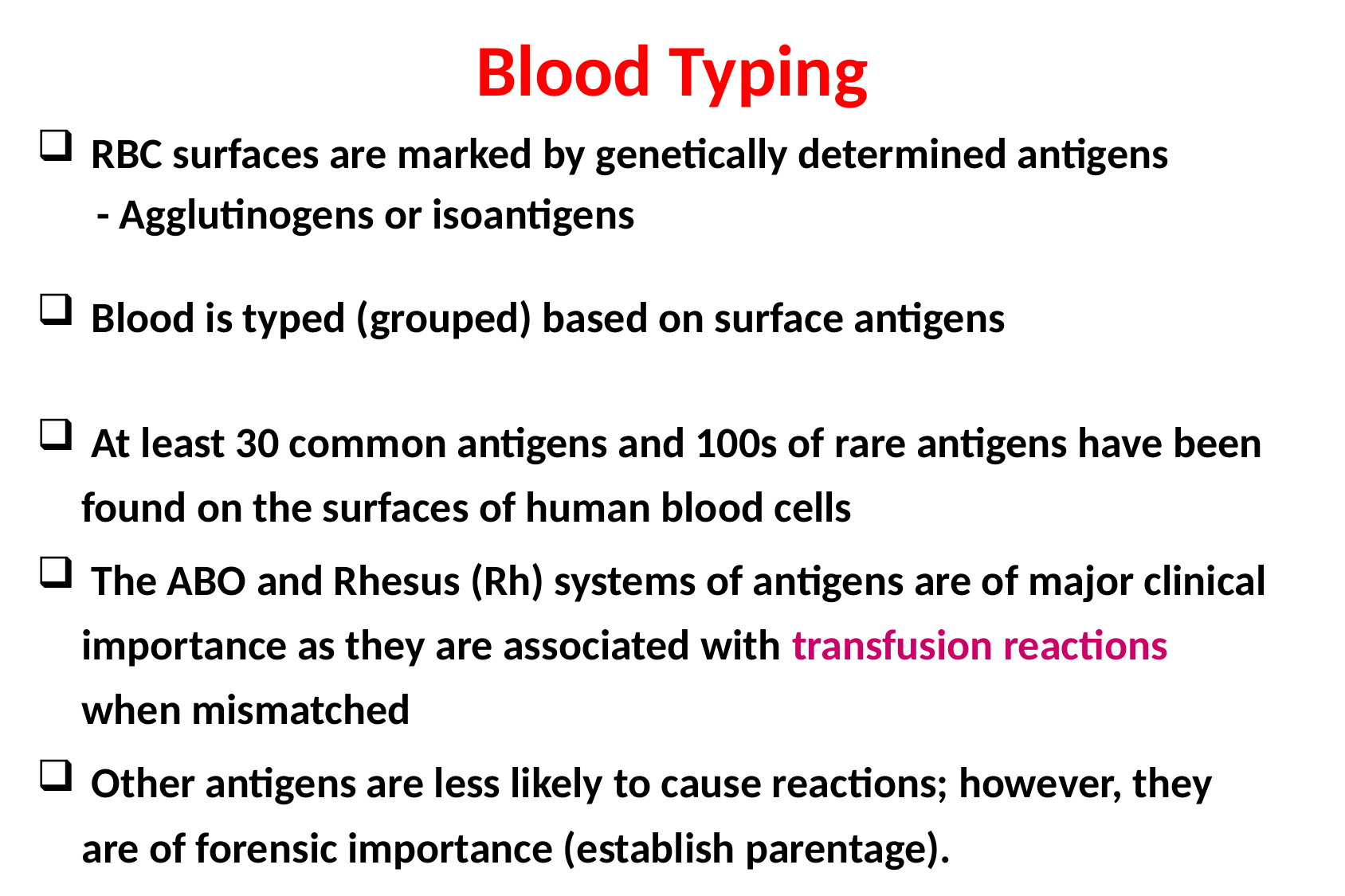

# Blood Typing
 RBC surfaces are marked by genetically determined antigens
- Agglutinogens or isoantigens

 Blood is typed (grouped) based on surface antigens

 At least 30 common antigens and 100s of rare antigens have been found on the surfaces of human blood cells
 The ABO and Rhesus (Rh) systems of antigens are of major clinical importance as they are associated with transfusion reactions when mismatched
 Other antigens are less likely to cause reactions; however, they are of forensic importance (establish parentage).